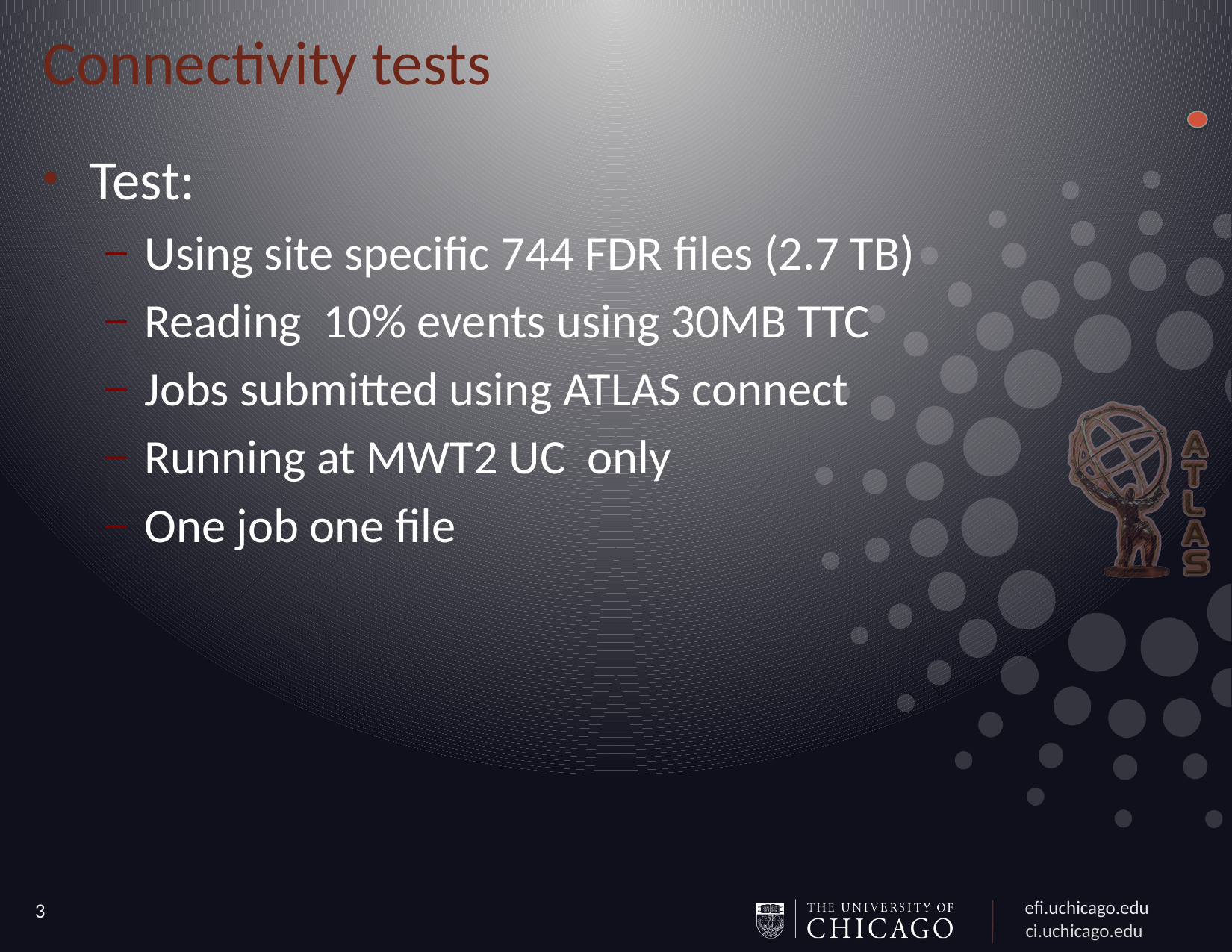

# Connectivity tests

Test:
Using site specific 744 FDR files (2.7 TB)
Reading  10% events using 30MB TTC
Jobs submitted using ATLAS connect
Running at MWT2 UC  only
One job one file